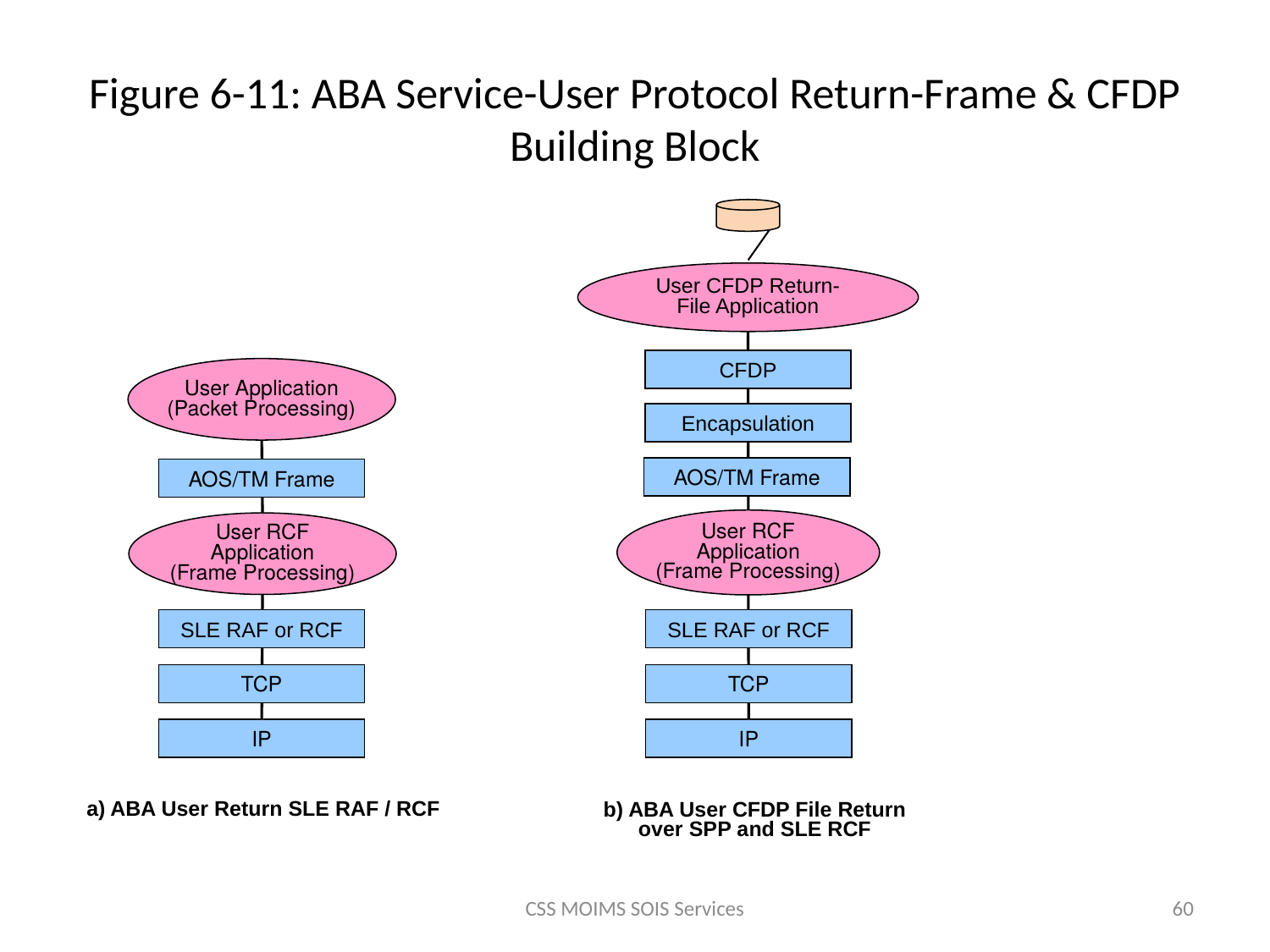

# Figure 6-11: ABA Service-User Protocol Return-Frame & CFDP Building Block

User CFDP Return-
File Application
CFDP
User Application
(Packet Processing)
Encapsulation
AOS/TM Frame
AOS/TM Frame
User RCF
Application
(Frame Processing)
User RCF
Application
(Frame Processing)
SLE RAF or RCF
SLE RAF or RCF
TCP
TCP
IP
IP
a) ABA User Return SLE RAF / RCF
b) ABA User CFDP File Return
over SPP and SLE RCF
CSS MOIMS SOIS Services
60